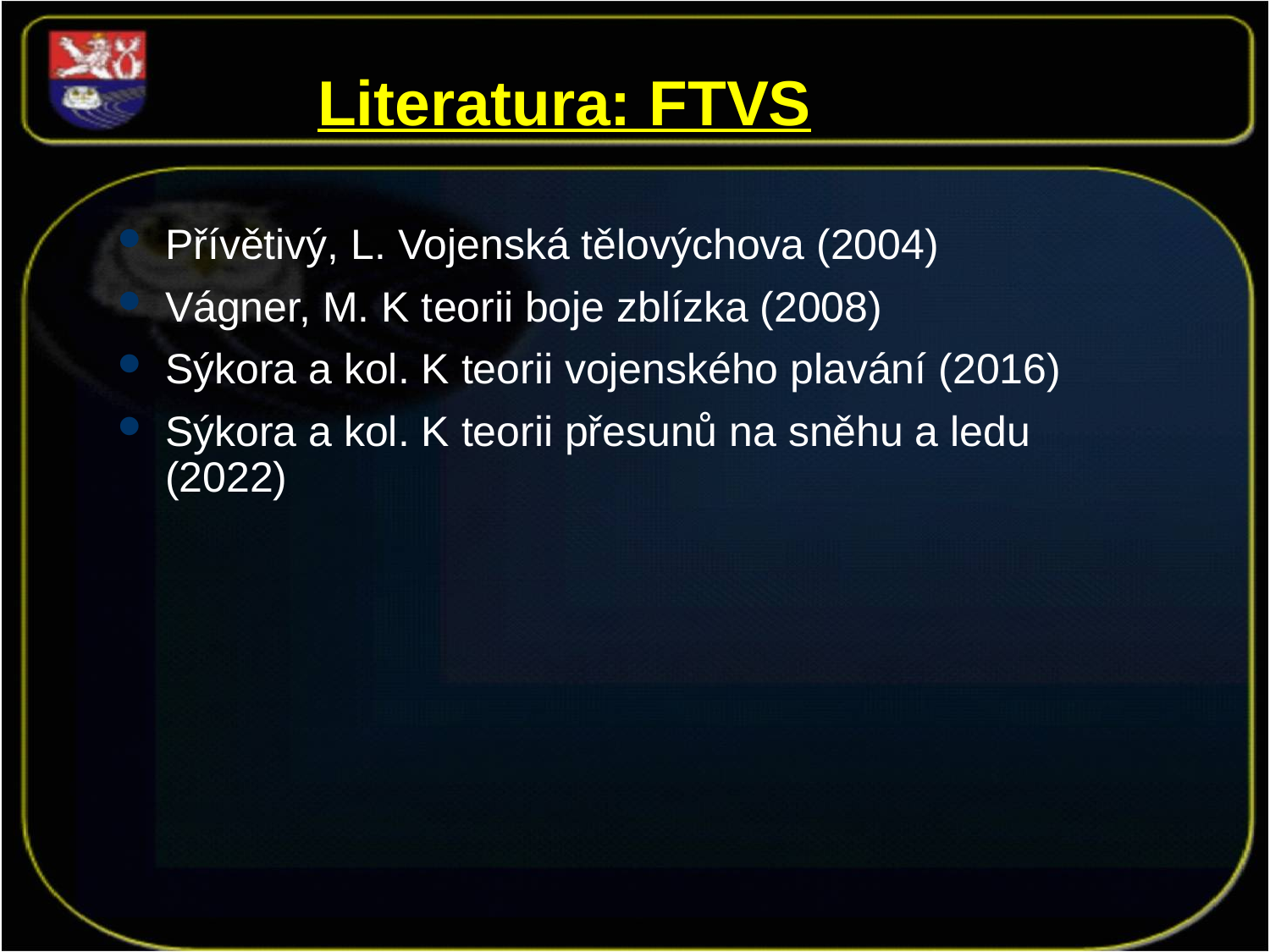

# Literatura: FTVS
Přívětivý, L. Vojenská tělovýchova (2004)
Vágner, M. K teorii boje zblízka (2008)
Sýkora a kol. K teorii vojenského plavání (2016)
Sýkora a kol. K teorii přesunů na sněhu a ledu (2022)